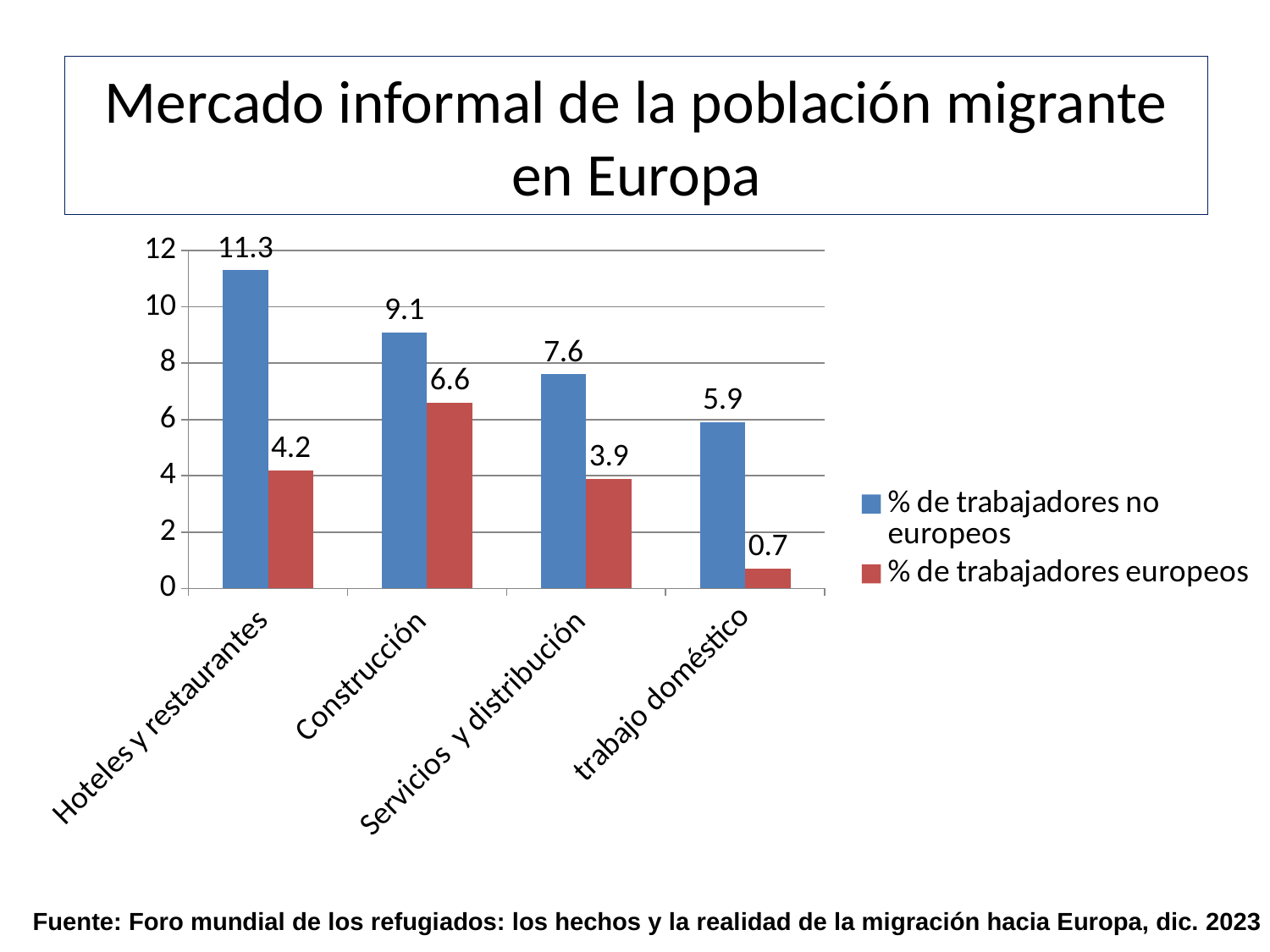

# Mercado informal de la población migrante en Europa

### Chart

| Category | % de trabajadores no europeos | % de trabajadores europeos |
|---|---|---|
| Hoteles y restaurantes  | 11.3 | 4.2 |
| Construcción  | 9.1 | 6.6 |
| Servicios  y distribución  | 7.6 | 3.9 |
| trabajo doméstico | 5.9 | 0.7 |
Fuente: Foro mundial de los refugiados: los hechos y la realidad de la migración hacia Europa, dic. 2023